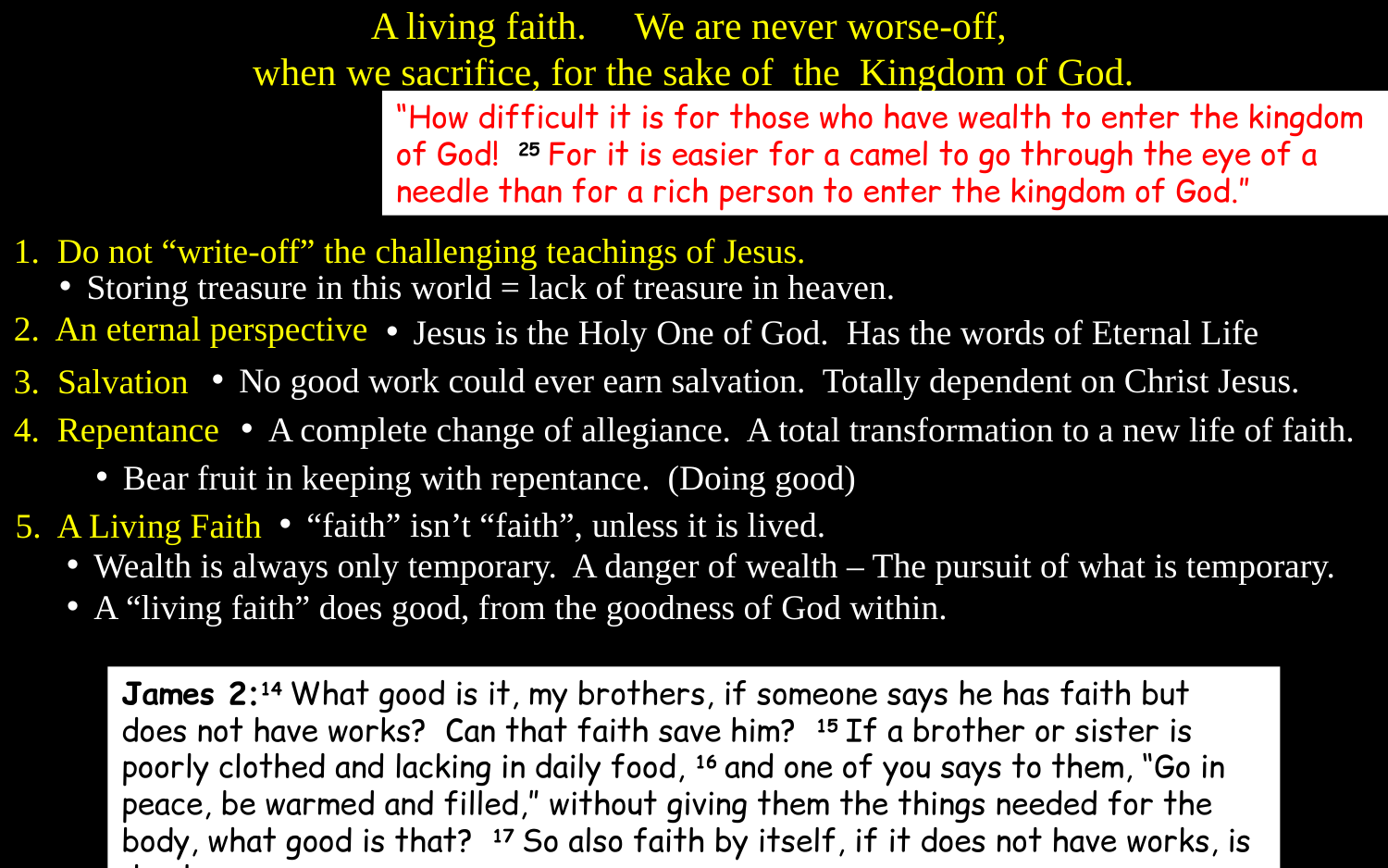

A living faith.     We are never worse-off,
when we sacrifice, for the sake of  the  Kingdom of God.
“How difficult it is for those who have wealth to enter the kingdom of God!  25 For it is easier for a camel to go through the eye of a needle than for a rich person to enter the kingdom of God.”
1.  Do not “write-off” the challenging teachings of Jesus.
Storing treasure in this world = lack of treasure in heaven.
2.  An eternal perspective
Jesus is the Holy One of God.  Has the words of Eternal Life
No good work could ever earn salvation.  Totally dependent on Christ Jesus.
3.  Salvation
A complete change of allegiance.  A total transformation to a new life of faith.
4.  Repentance
Bear fruit in keeping with repentance.  (Doing good)
“faith” isn’t “faith”, unless it is lived.
5.  A Living Faith
Wealth is always only temporary.  A danger of wealth – The pursuit of what is temporary.
A “living faith” does good, from the goodness of God within.
James 2:14 What good is it, my brothers, if someone says he has faith but does not have works?  Can that faith save him?  15 If a brother or sister is poorly clothed and lacking in daily food, 16 and one of you says to them, “Go in peace, be warmed and filled,” without giving them the things needed for the body, what good is that?  17 So also faith by itself, if it does not have works, is dead.